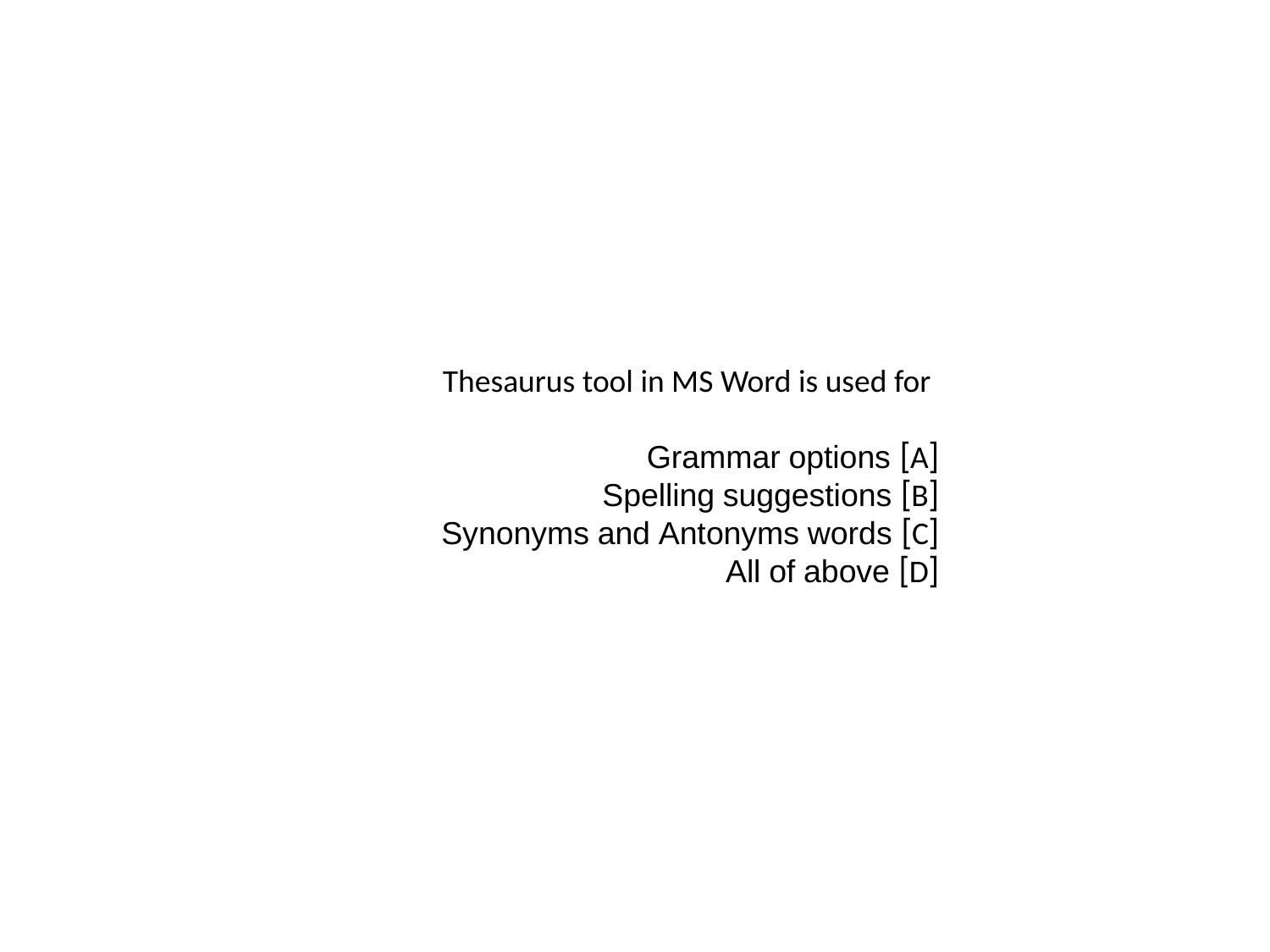

Thesaurus tool in MS Word is used for

[A] Grammar options
[B] Spelling suggestions
[C] Synonyms and Antonyms words
[D] All of above